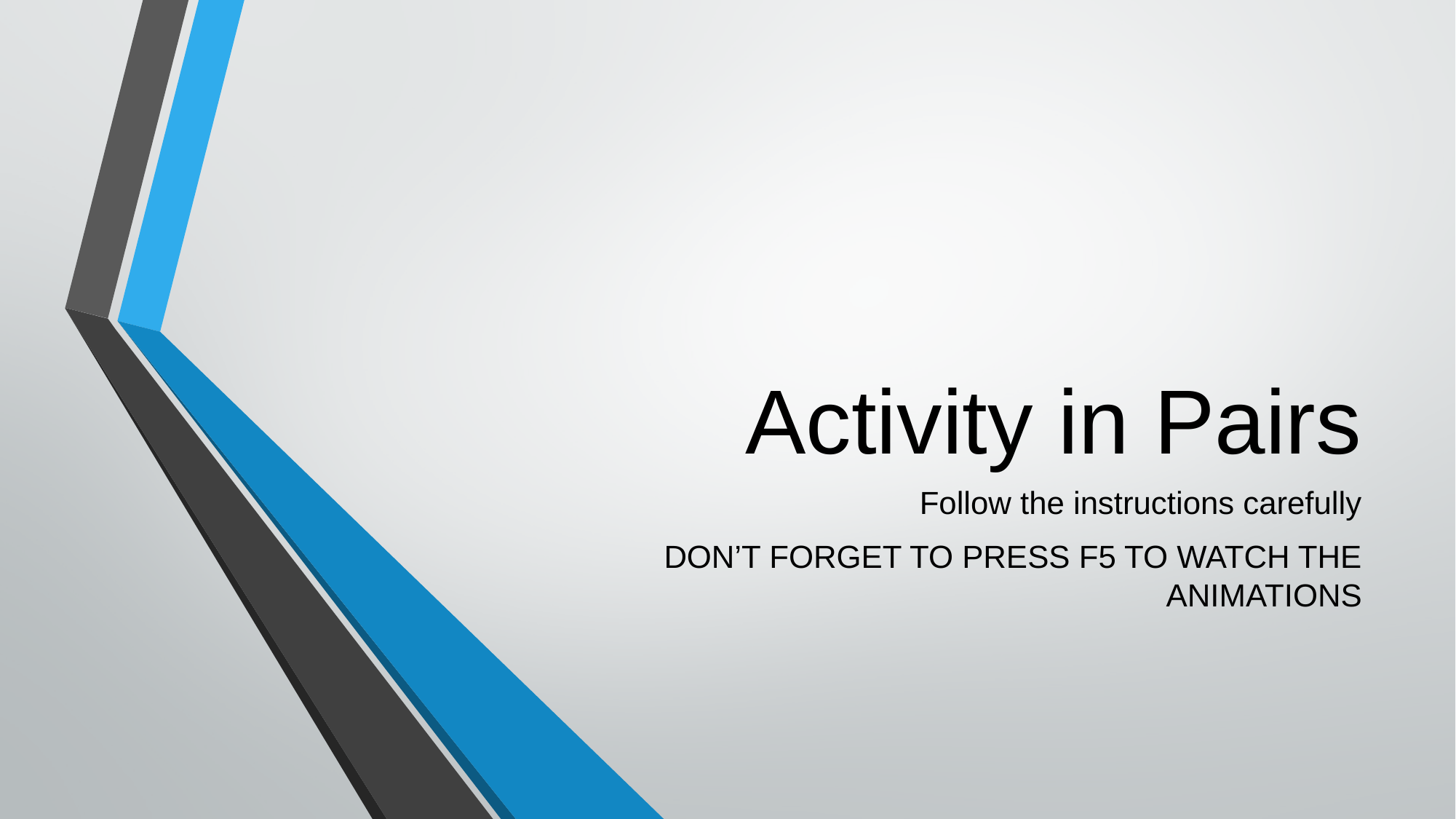

# Activity in Pairs
Follow the instructions carefully
DON’T FORGET TO PRESS F5 TO WATCH THE ANIMATIONS